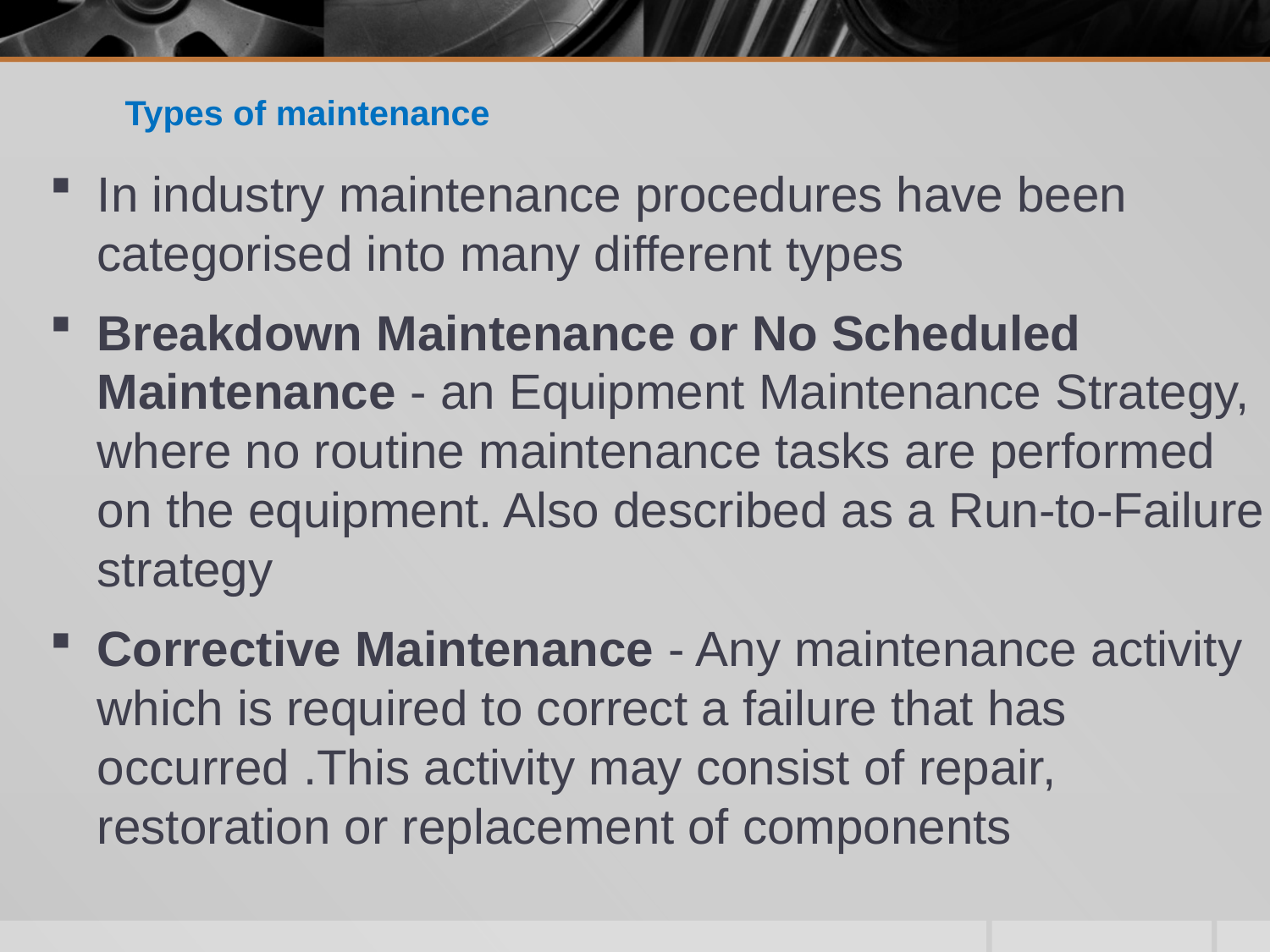

# Types of maintenance
In industry maintenance procedures have been categorised into many different types
Breakdown Maintenance or No Scheduled Maintenance - an Equipment Maintenance Strategy, where no routine maintenance tasks are performed on the equipment. Also described as a Run-to-Failure strategy
Corrective Maintenance - Any maintenance activity which is required to correct a failure that has occurred .This activity may consist of repair, restoration or replacement of components